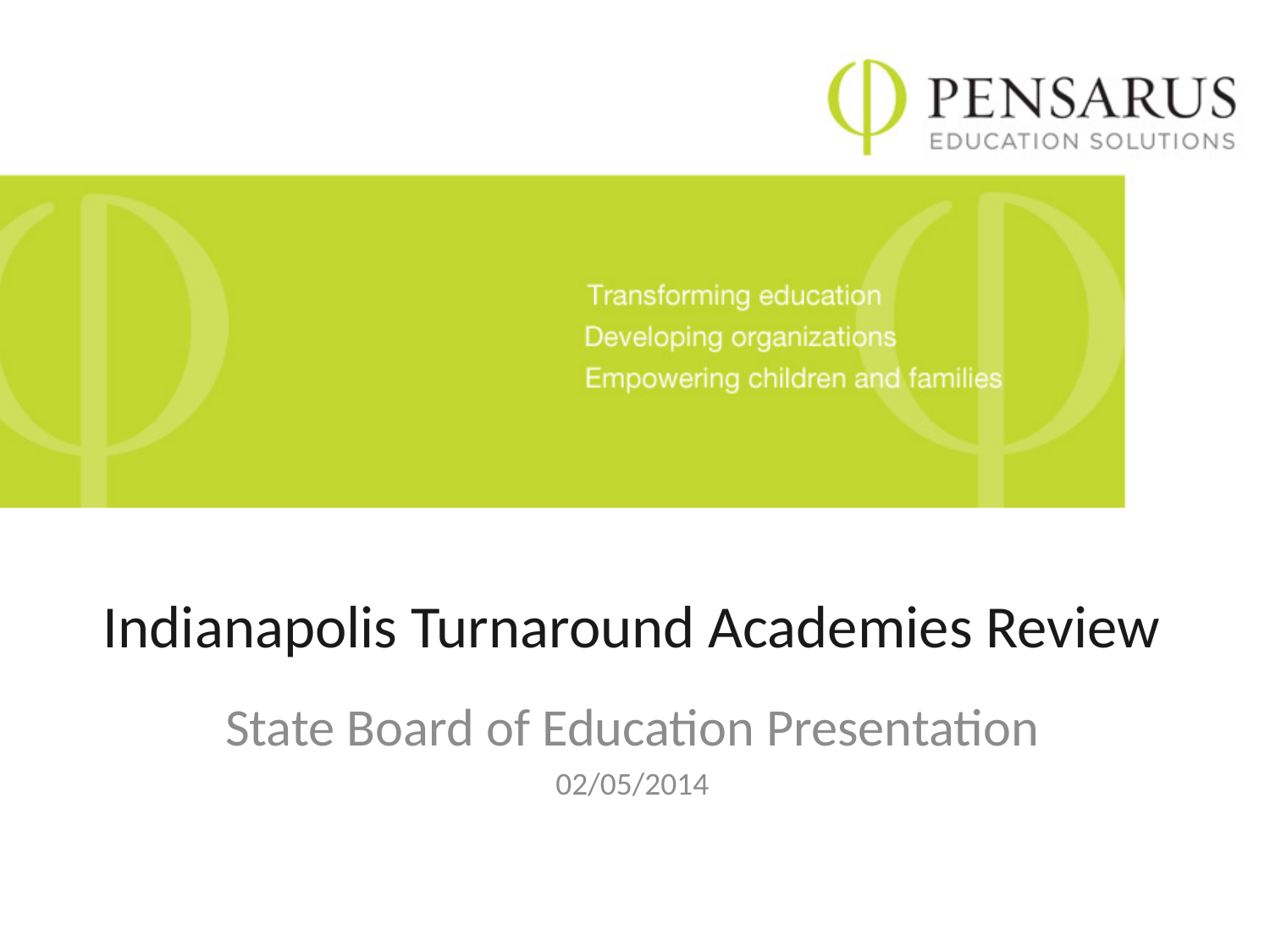

# Indianapolis Turnaround Academies Review
State Board of Education Presentation
02/05/2014